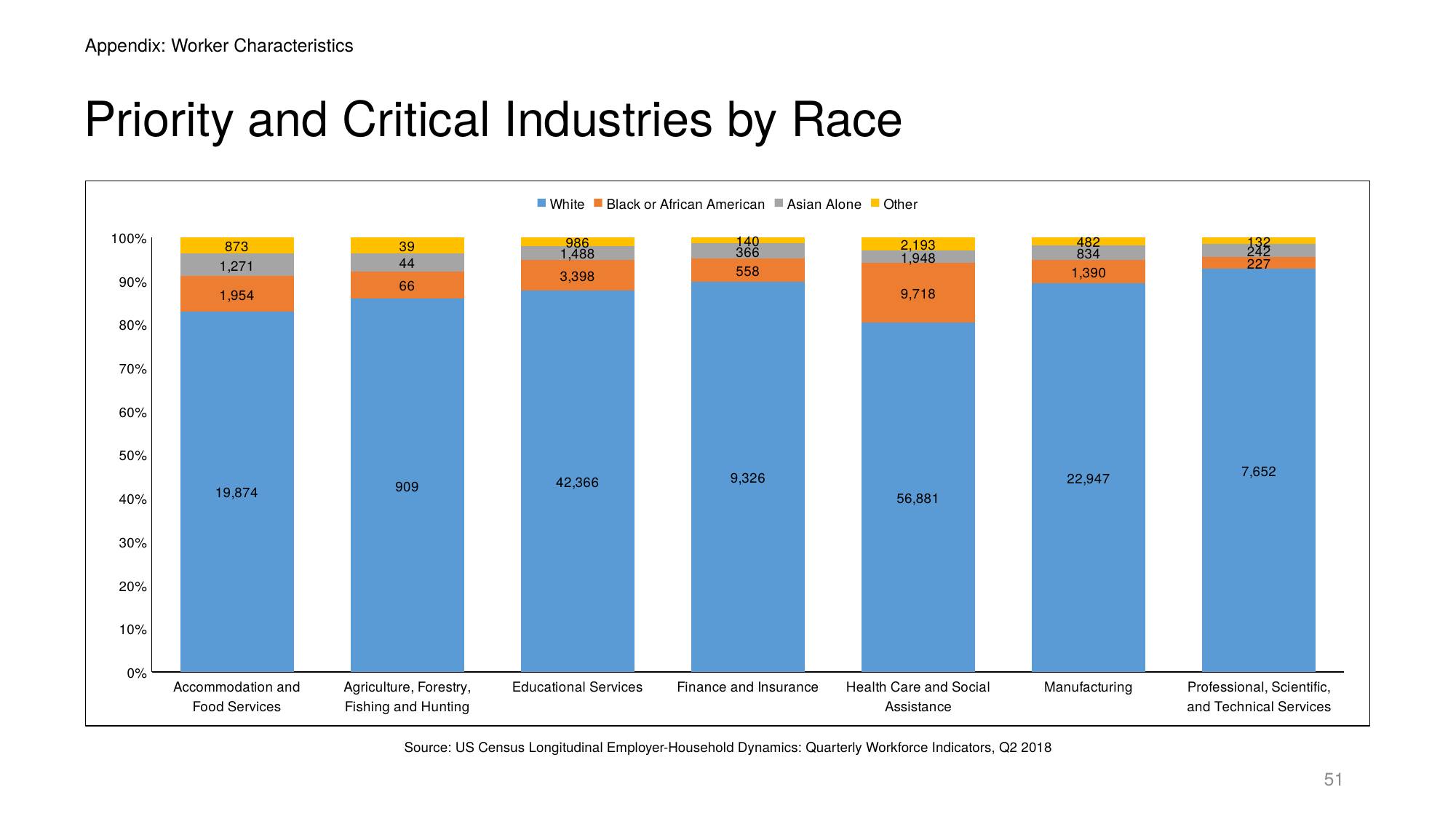

Appendix: Worker Characteristics
Priority and Critical Industries by Race

### Chart

| Category | White | Black or African American | Asian Alone | Other |
|---|---|---|---|---|
| Accommodation and Food Services | 19874.0 | 1954.0 | 1271.0 | 873.0 |
| Agriculture, Forestry, Fishing and Hunting | 909.0 | 66.0 | 44.0 | 39.0 |
| Educational Services | 42366.0 | 3398.0 | 1488.0 | 986.0 |
| Finance and Insurance | 9326.0 | 558.0 | 366.0 | 140.0 |
| Health Care and Social Assistance | 56881.0 | 9718.0 | 1948.0 | 2193.0 |
| Manufacturing | 22947.0 | 1390.0 | 834.0 | 482.0 |
| Professional, Scientific, and Technical Services | 7652.0 | 227.0 | 242.0 | 132.0 |
Source: US Census Longitudinal Employer-Household Dynamics: Quarterly Workforce Indicators, Q2 2018
51